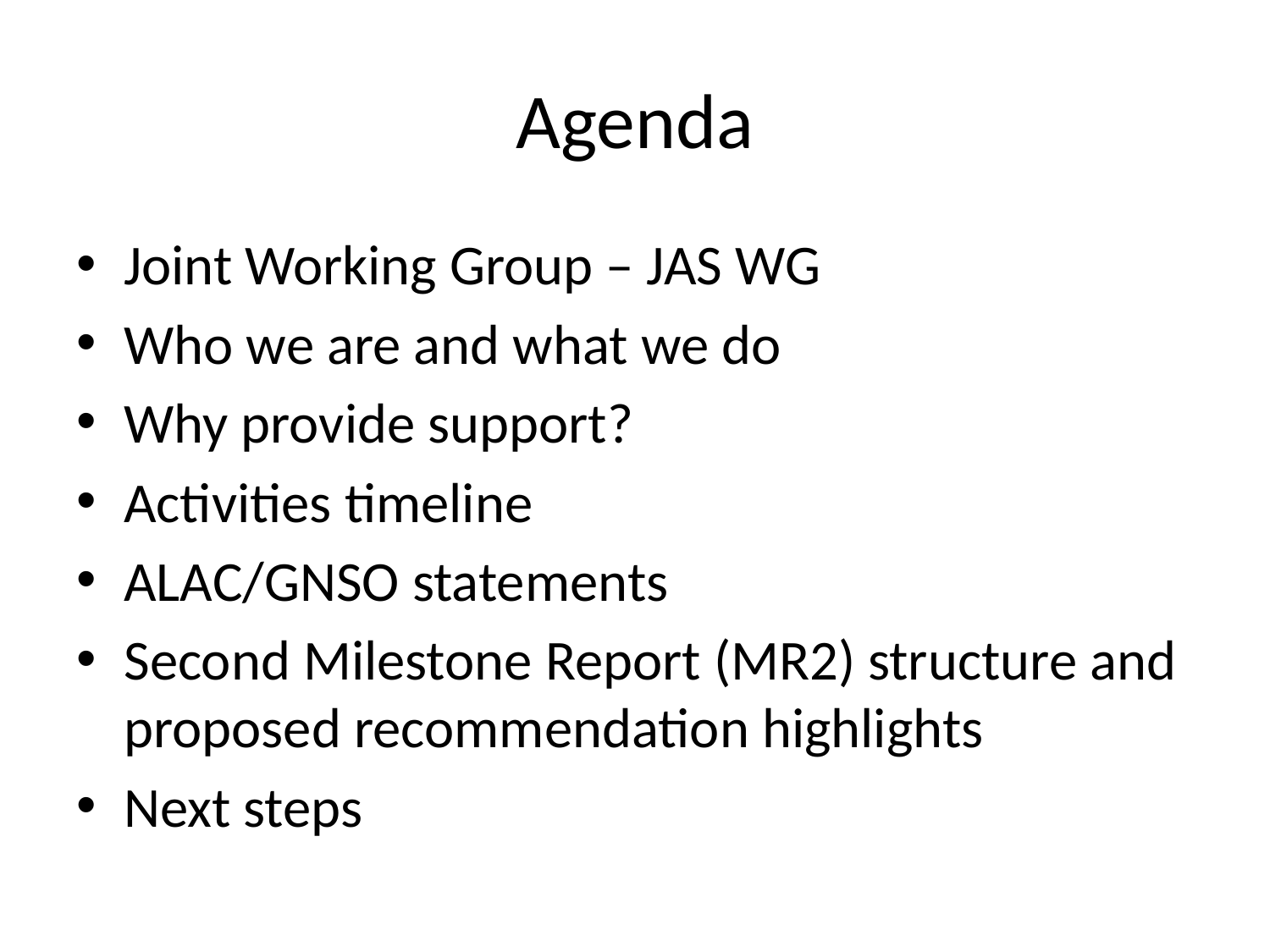

# Agenda
Joint Working Group – JAS WG
Who we are and what we do
Why provide support?
Activities timeline
ALAC/GNSO statements
Second Milestone Report (MR2) structure and proposed recommendation highlights
Next steps